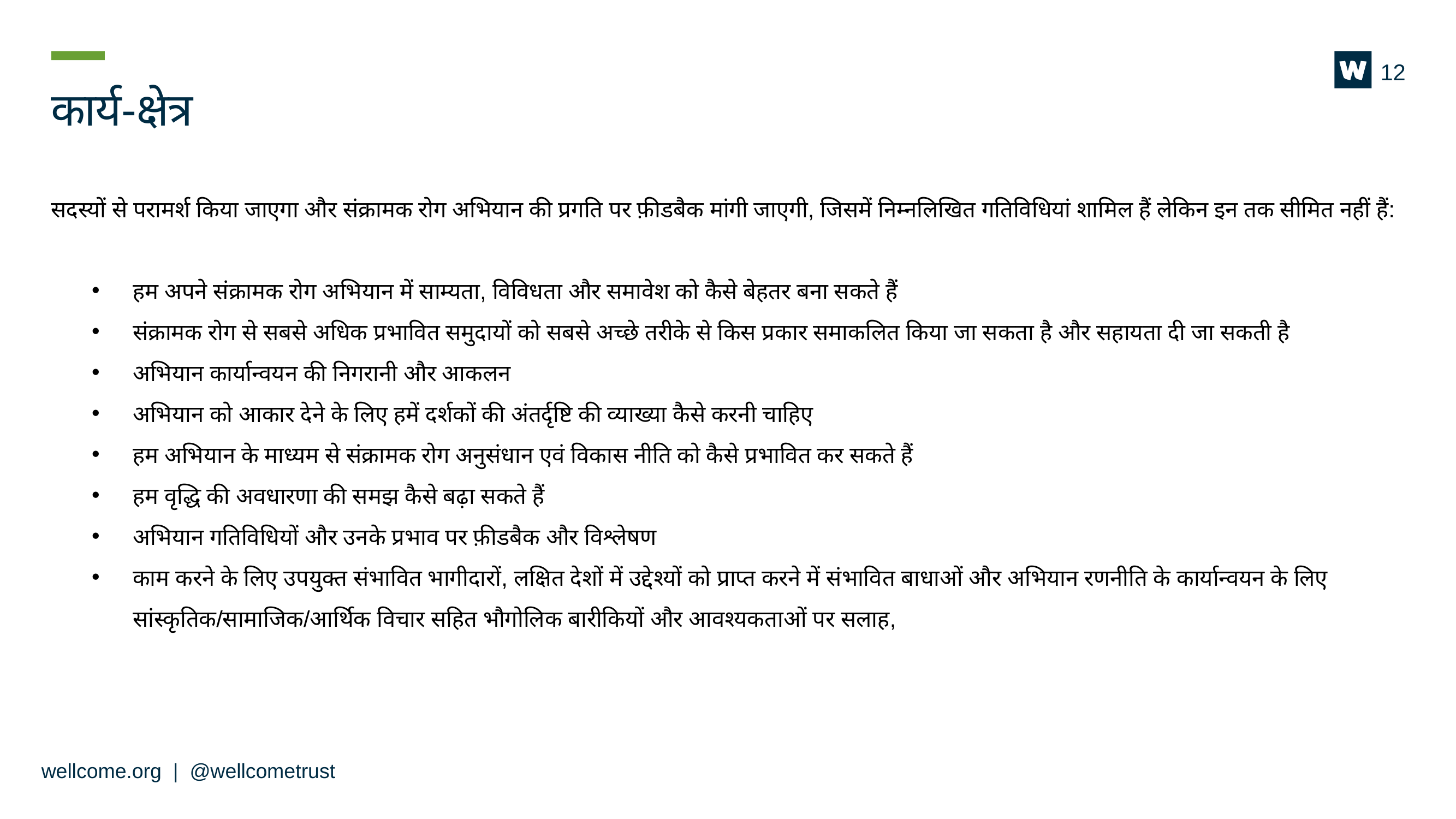

12
# कार्य-क्षेत्र
सदस्यों से परामर्श किया जाएगा और संक्रामक रोग अभियान की प्रगति पर फ़ीडबैक मांगी जाएगी, जिसमें निम्नलिखित गतिविधियां शामिल हैं लेकिन इन तक सीमित नहीं हैं:

हम अपने संक्रामक रोग अभियान में साम्यता, विविधता और समावेश को कैसे बेहतर बना सकते हैं
संक्रामक रोग से सबसे अधिक प्रभावित समुदायों को सबसे अच्छे तरीके से किस प्रकार समाकलित किया जा सकता है और सहायता दी जा सकती है
अभियान कार्यान्वयन की निगरानी और आकलन
अभियान को आकार देने के लिए हमें दर्शकों की अंतर्दृष्टि की व्याख्या कैसे करनी चाहिए
हम अभियान के माध्यम से संक्रामक रोग अनुसंधान एवं विकास नीति को कैसे प्रभावित कर सकते हैं
हम वृद्धि की अवधारणा की समझ कैसे बढ़ा सकते हैं
अभियान गतिविधियों और उनके प्रभाव पर फ़ीडबैक और विश्लेषण
काम करने के लिए उपयुक्त संभावित भागीदारों, लक्षित देशों में उद्देश्यों को प्राप्त करने में संभावित बाधाओं और अभियान रणनीति के कार्यान्वयन के लिए सांस्कृतिक/सामाजिक/आर्थिक विचार सहित भौगोलिक बारीकियों और आवश्यकताओं पर सलाह,

wellcome.org  |  @wellcometrust